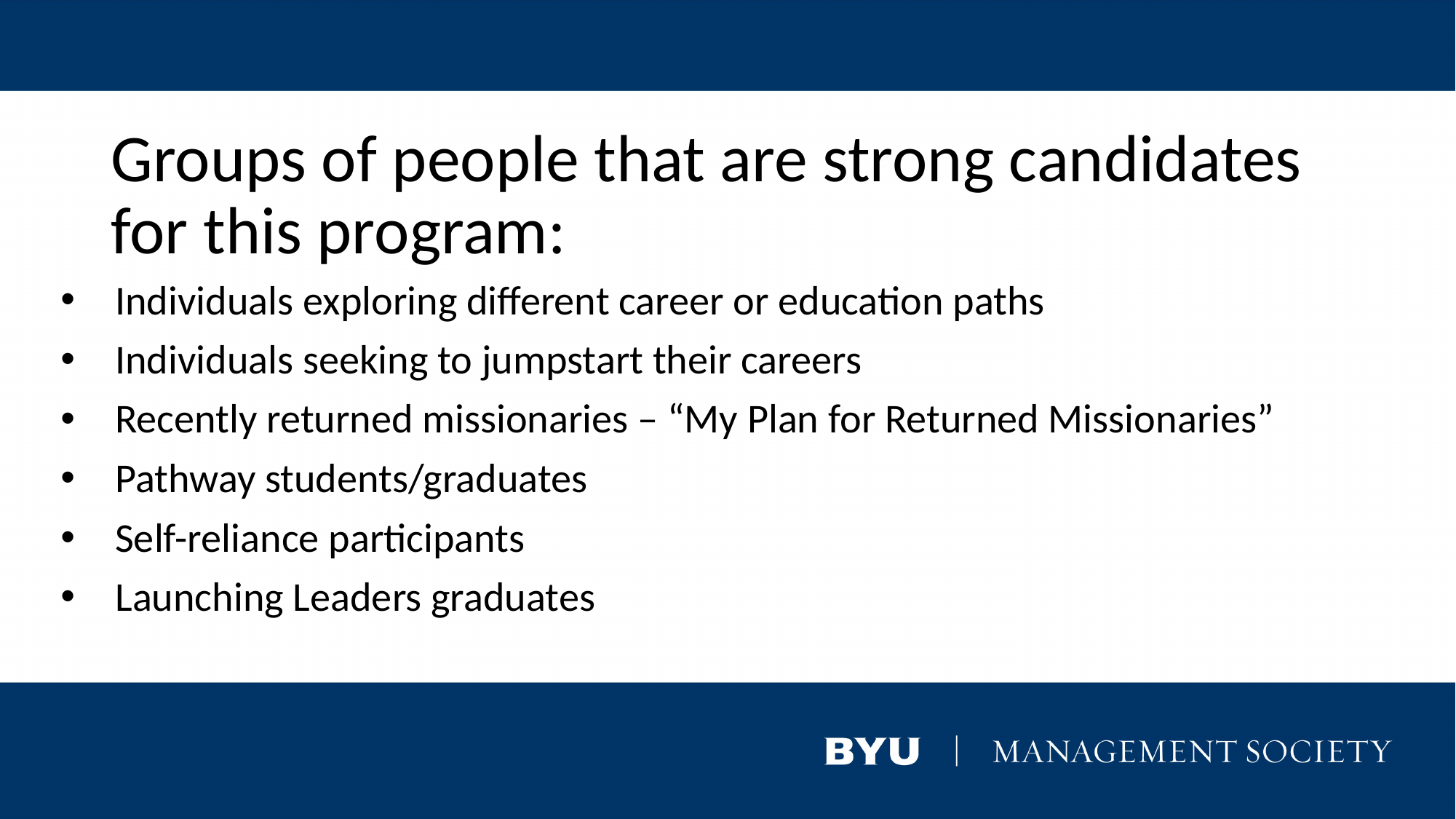

# Groups of people that are strong candidates for this program:
Individuals exploring different career or education paths
Individuals seeking to jumpstart their careers
Recently returned missionaries – “My Plan for Returned Missionaries”
Pathway students/graduates
Self-reliance participants
Launching Leaders graduates